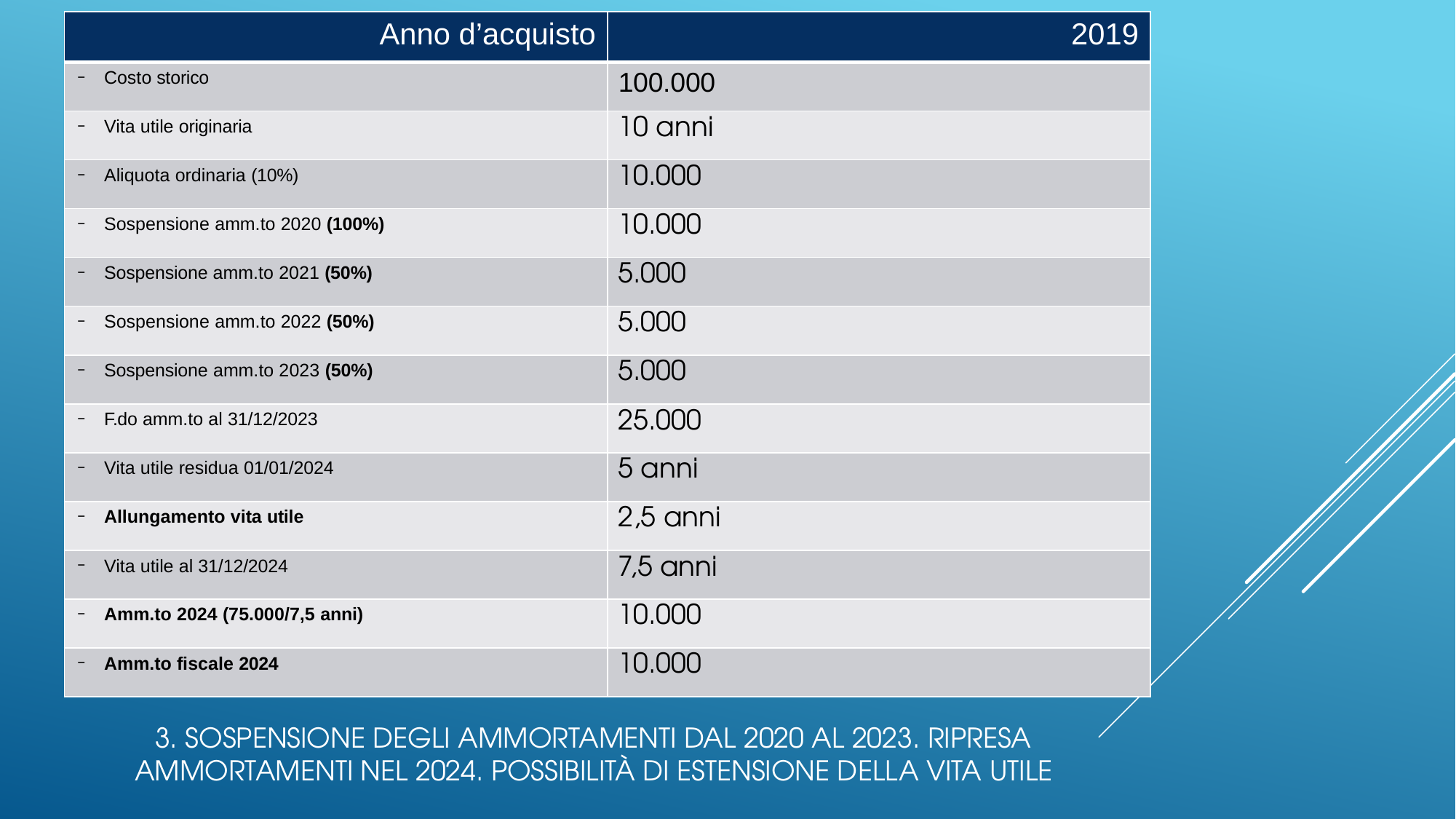

| Anno d’acquisto | 2019 |
| --- | --- |
| Costo storico | 100.000 |
| Vita utile originaria | 10 anni |
| Aliquota ordinaria (10%) | 10.000 |
| Sospensione amm.to 2020 (100%) | 10.000 |
| Sospensione amm.to 2021 (50%) | 5.000 |
| Sospensione amm.to 2022 (50%) | 5.000 |
| Sospensione amm.to 2023 (50%) | 5.000 |
| F.do amm.to al 31/12/2023 | 25.000 |
| Vita utile residua 01/01/2024 | 5 anni |
| Allungamento vita utile | 2,5 anni |
| Vita utile al 31/12/2024 | 7,5 anni |
| Amm.to 2024 (75.000/7,5 anni) | 10.000 |
| Amm.to fiscale 2024 | 10.000 |
# 3. Sospensione degli ammortamenti dal 2020 al 2023. Ripresa ammortamenti nel 2024. Possibilità di estensione della vita utile